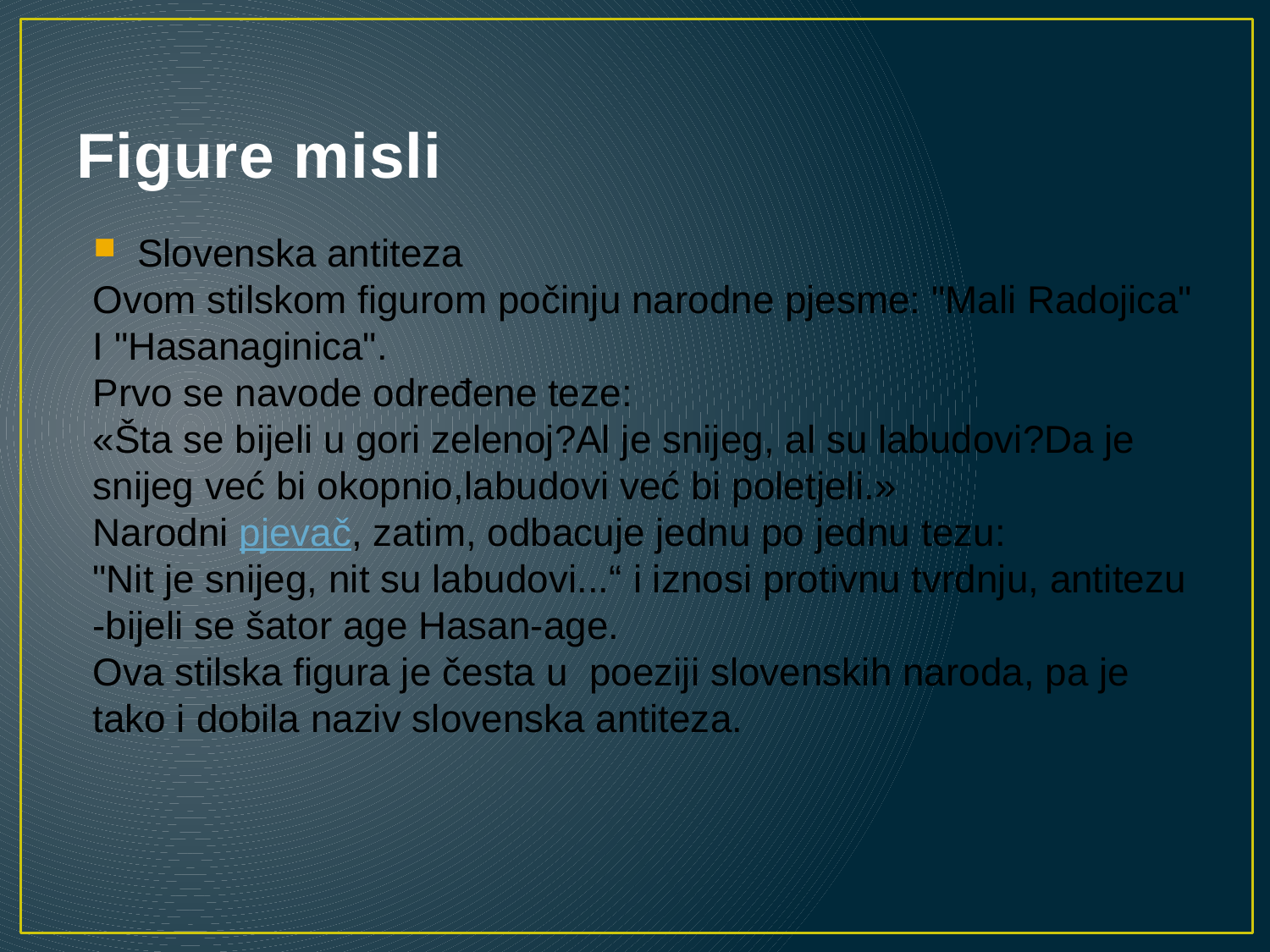

# Figure misli
Slovenska antiteza
Ovom stilskom figurom počinju narodne pjesme: "Mali Radojica" I "Hasanaginica".
Prvo se navode određene teze:
«Šta se bijeli u gori zelenoj?Al je snijeg, al su labudovi?Da je snijeg već bi okopnio,labudovi već bi poletjeli.»
Narodni pjevač, zatim, odbacuje jednu po jednu tezu:
"Nit je snijeg, nit su labudovi...“ i iznosi protivnu tvrdnju, antitezu -bijeli se šator age Hasan-age.
Ova stilska figura je česta u  poeziji slovenskih naroda, pa je tako i dobila naziv slovenska antiteza.